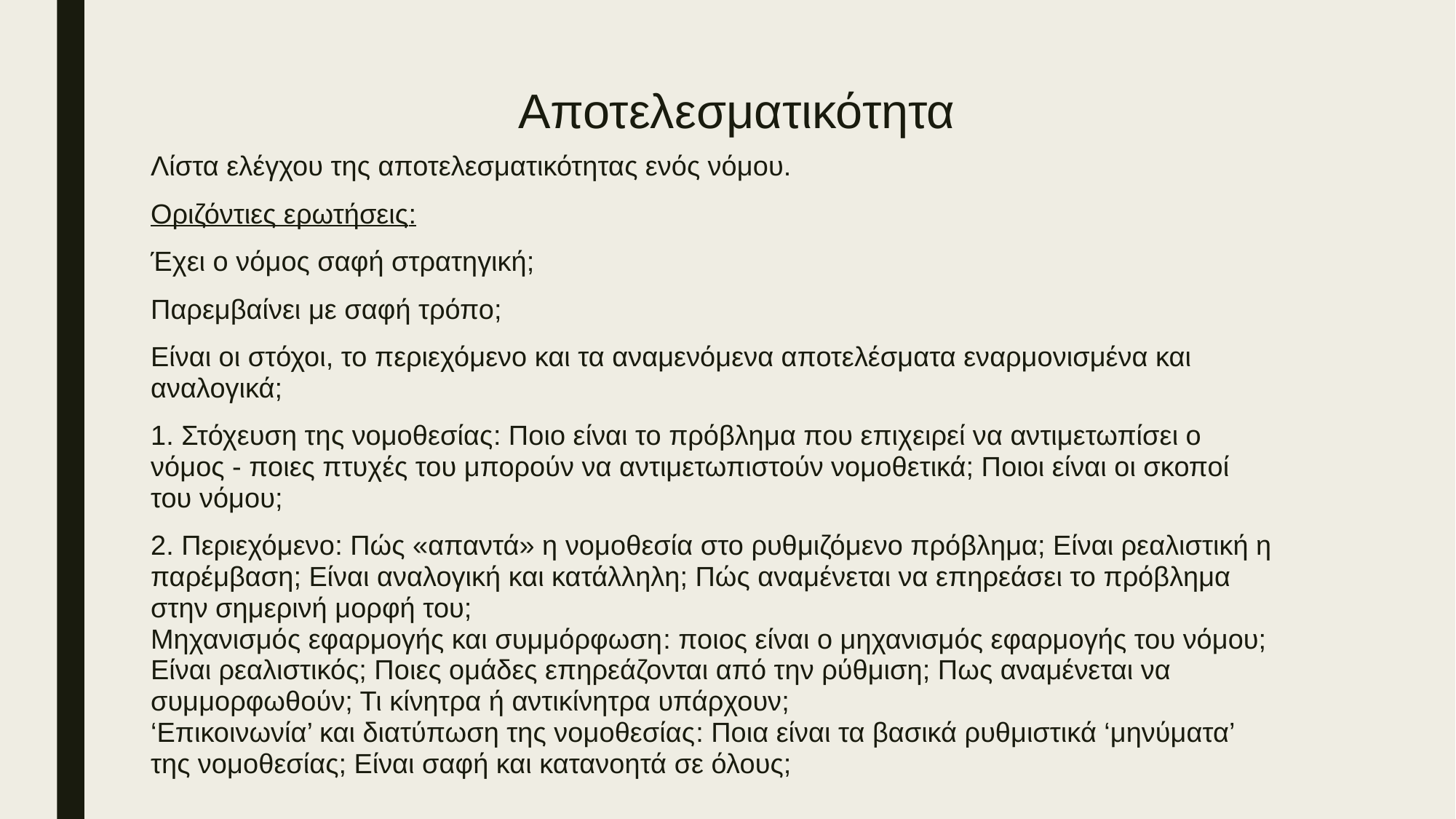

# Αποτελεσματικότητα
Λίστα ελέγχου της αποτελεσματικότητας ενός νόμου.
Οριζόντιες ερωτήσεις:
Έχει ο νόμος σαφή στρατηγική;
Παρεμβαίνει με σαφή τρόπο;
Είναι οι στόχοι, το περιεχόμενο και τα αναμενόμενα αποτελέσματα εναρμονισμένα και αναλογικά;
1. Στόχευση της νομοθεσίας: Ποιο είναι το πρόβλημα που επιχειρεί να αντιμετωπίσει ο νόμος - ποιες πτυχές του μπορούν να αντιμετωπιστούν νομοθετικά; Ποιοι είναι οι σκοποί του νόμου;
2. Περιεχόμενο: Πώς «απαντά» η νομοθεσία στο ρυθμιζόμενο πρόβλημα; Είναι ρεαλιστική η παρέμβαση; Είναι αναλογική και κατάλληλη; Πώς αναμένεται να επηρεάσει το πρόβλημα στην σημερινή μορφή του;
Μηχανισμός εφαρμογής και συμμόρφωση: ποιος είναι ο μηχανισμός εφαρμογής του νόμου; Είναι ρεαλιστικός; Ποιες ομάδες επηρεάζονται από την ρύθμιση; Πως αναμένεται να συμμορφωθούν; Τι κίνητρα ή αντικίνητρα υπάρχουν;
‘Επικοινωνία’ και διατύπωση της νομοθεσίας: Ποια είναι τα βασικά ρυθμιστικά ‘μηνύματα’ της νομοθεσίας; Είναι σαφή και κατανοητά σε όλους;